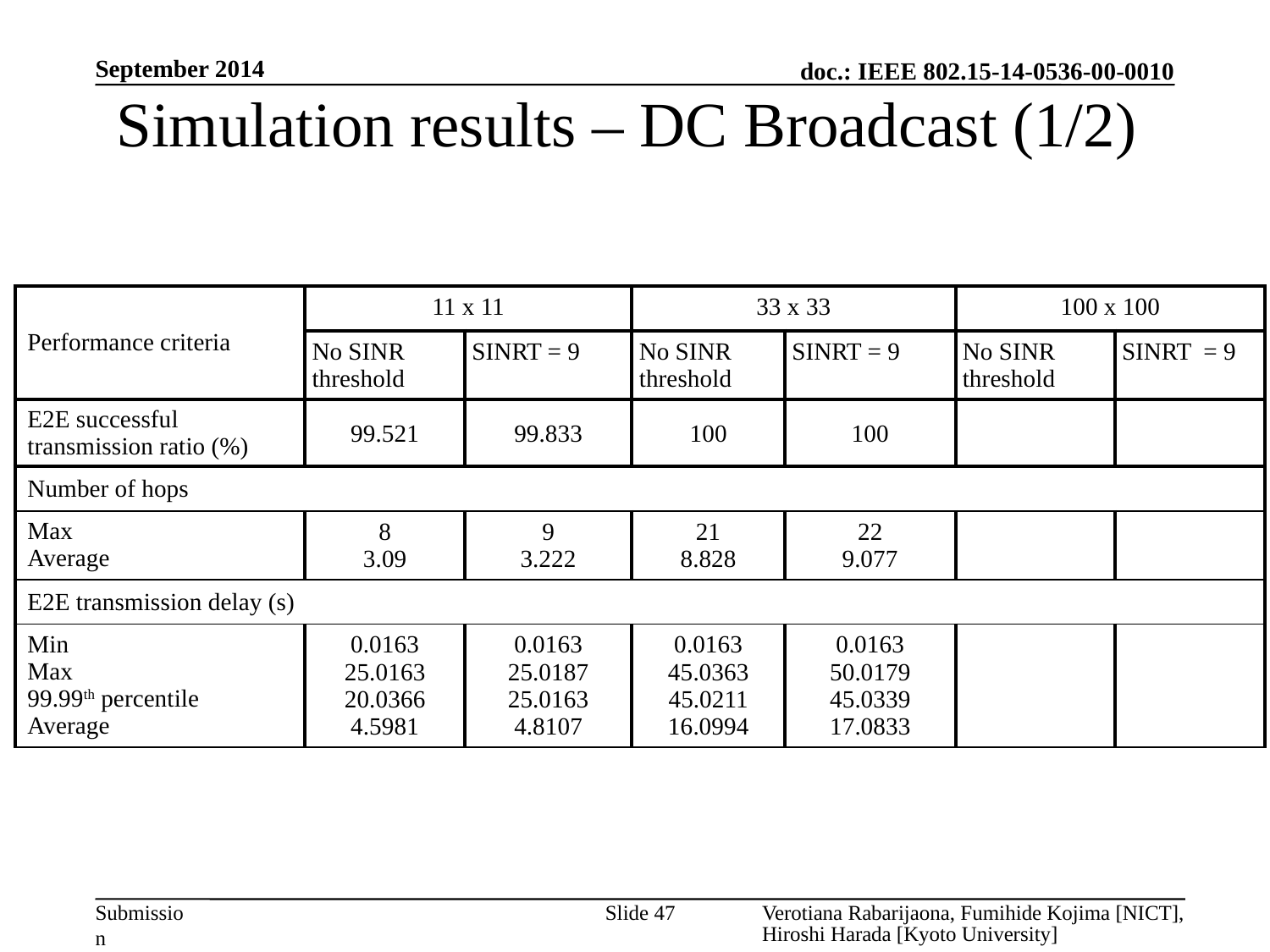

September 2014
# Simulation results – DC Broadcast (1/2)
| Performance criteria | 11 x 11 |  | 33 x 33 |  | 100 x 100 |  |
| --- | --- | --- | --- | --- | --- | --- |
|  | No SINR threshold | SINRT = 9 | No SINR threshold | SINRT = 9 | No SINR threshold | SINRT = 9 |
| E2E successful transmission ratio (%) | 99.521 | 99.833 | 100 | 100 |  |  |
| Number of hops |  |  |  |  |  |  |
| Max Average | 8 3.09 | 9 3.222 | 21 8.828 | 22 9.077 |  |  |
| E2E transmission delay (s) |  |  |  |  |  |  |
| Min Max 99.99th percentile Average | 0.0163 25.0163 20.0366 4.5981 | 0.0163 25.0187 25.0163 4.8107 | 0.0163 45.0363 45.0211 16.0994 | 0.0163 50.0179 45.0339 17.0833 |  |  |
Slide 47
Verotiana Rabarijaona, Fumihide Kojima [NICT], Hiroshi Harada [Kyoto University]